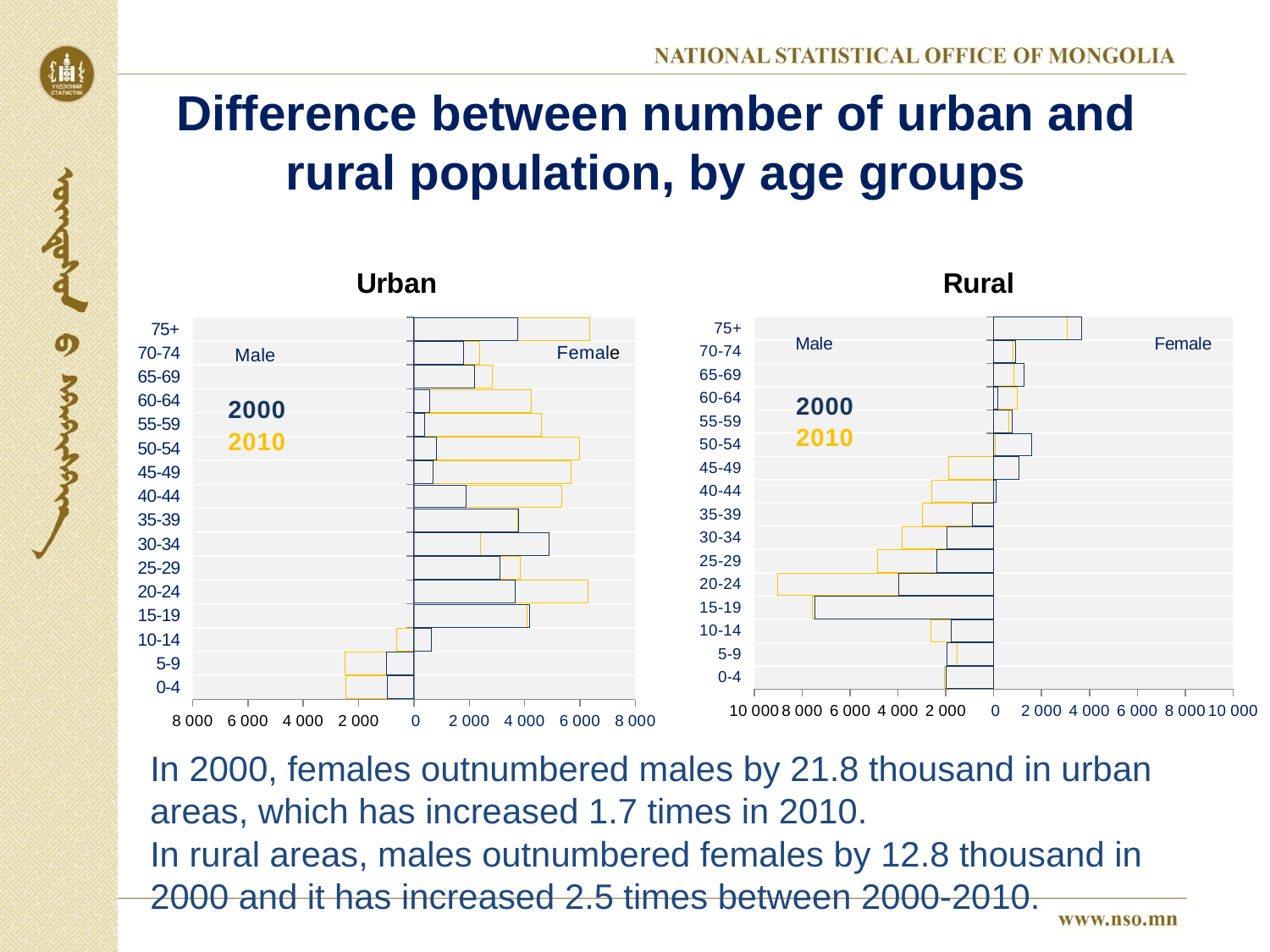

# Difference between number of urban and rural population, by age groups

### Chart: Urban

| Category | Эрэгтэй | Эмэгтэй | Эрэгтэй | Эмэгтэй |
|---|---|---|---|---|
| 0-4 | -2460.0 | None | -965.0 | None |
| 5-9 | -2498.0 | None | -999.0 | None |
| 10-14 | -642.0 | None | None | 634.0 |
| 15-19 | None | 4086.0 | None | 4164.0 |
| 20-24 | None | 6282.0 | None | 3674.0 |
| 25-29 | None | 3841.0 | None | 3096.0 |
| 30-34 | None | 2411.0 | None | 4873.0 |
| 35-39 | None | 3736.0 | None | 3797.0 |
| 40-44 | None | 5329.0 | None | 1883.0 |
| 45-49 | None | 5680.0 | None | 695.0 |
| 50-54 | None | 5990.0 | None | 828.0 |
| 55-59 | None | 4596.0 | None | 375.0 |
| 60-64 | None | 4256.0 | None | 573.0 |
| 65-69 | None | 2848.0 | None | 2190.0 |
| 70-74 | None | 2368.0 | None | 1788.0 |
| 75+ | None | 6346.0 | None | 3748.0 |

### Chart: Rural

| Category | Эрэгтэй | Эмэгтэй | Эрэгтэй | Эмэгтэй |
|---|---|---|---|---|
| 0-4 | -2075.0 | None | -1976.0 | None |
| 5-9 | -1522.0 | None | -1967.0 | None |
| 10-14 | -2621.0 | None | -1788.0 | None |
| 15-19 | -7561.0 | None | -7460.0 | None |
| 20-24 | -9043.0 | None | -3969.0 | None |
| 25-29 | -4838.0 | None | -2368.0 | None |
| 30-34 | -3841.0 | None | -1947.0 | None |
| 35-39 | -2991.0 | None | -883.0 | None |
| 40-44 | -2608.0 | None | None | 99.0 |
| 45-49 | -1874.0 | None | None | 1069.0 |
| 50-54 | None | 74.0 | None | 1593.0 |
| 55-59 | None | 625.0 | None | 762.0 |
| 60-64 | None | 985.0 | None | 163.0 |
| 65-69 | None | 860.0 | None | 1261.0 |
| 70-74 | None | 802.0 | None | 919.0 |
| 75+ | None | 3068.0 | None | 3669.0 |
In 2000, females outnumbered males by 21.8 thousand in urban areas, which has increased 1.7 times in 2010.
In rural areas, males outnumbered females by 12.8 thousand in 2000 and it has increased 2.5 times between 2000-2010.